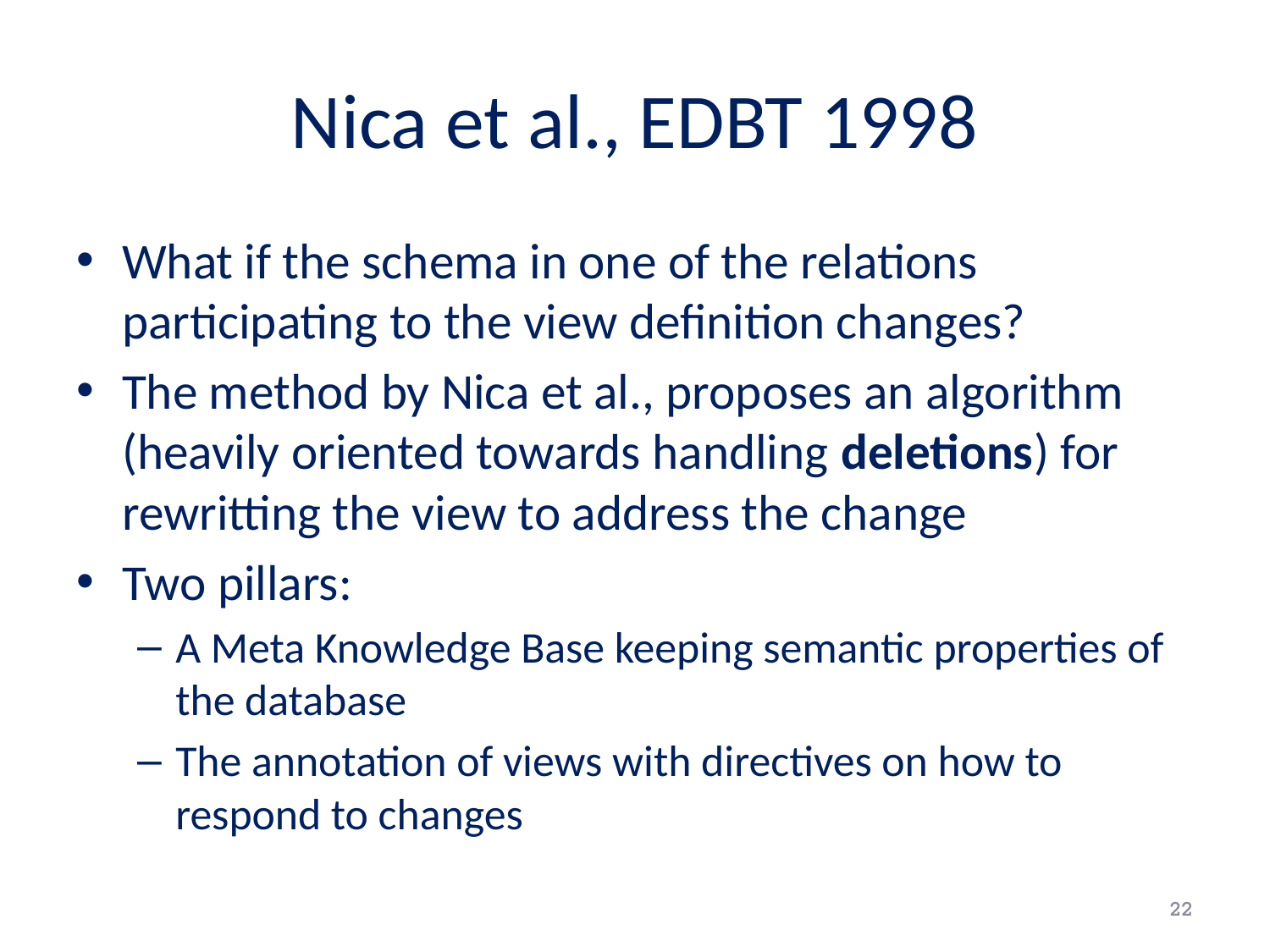

# Nica et al., EDBT 1998
What if the schema in one of the relations participating to the view definition changes?
The method by Nica et al., proposes an algorithm (heavily oriented towards handling deletions) for rewritting the view to address the change
Two pillars:
A Meta Knowledge Base keeping semantic properties of the database
The annotation of views with directives on how to respond to changes

22